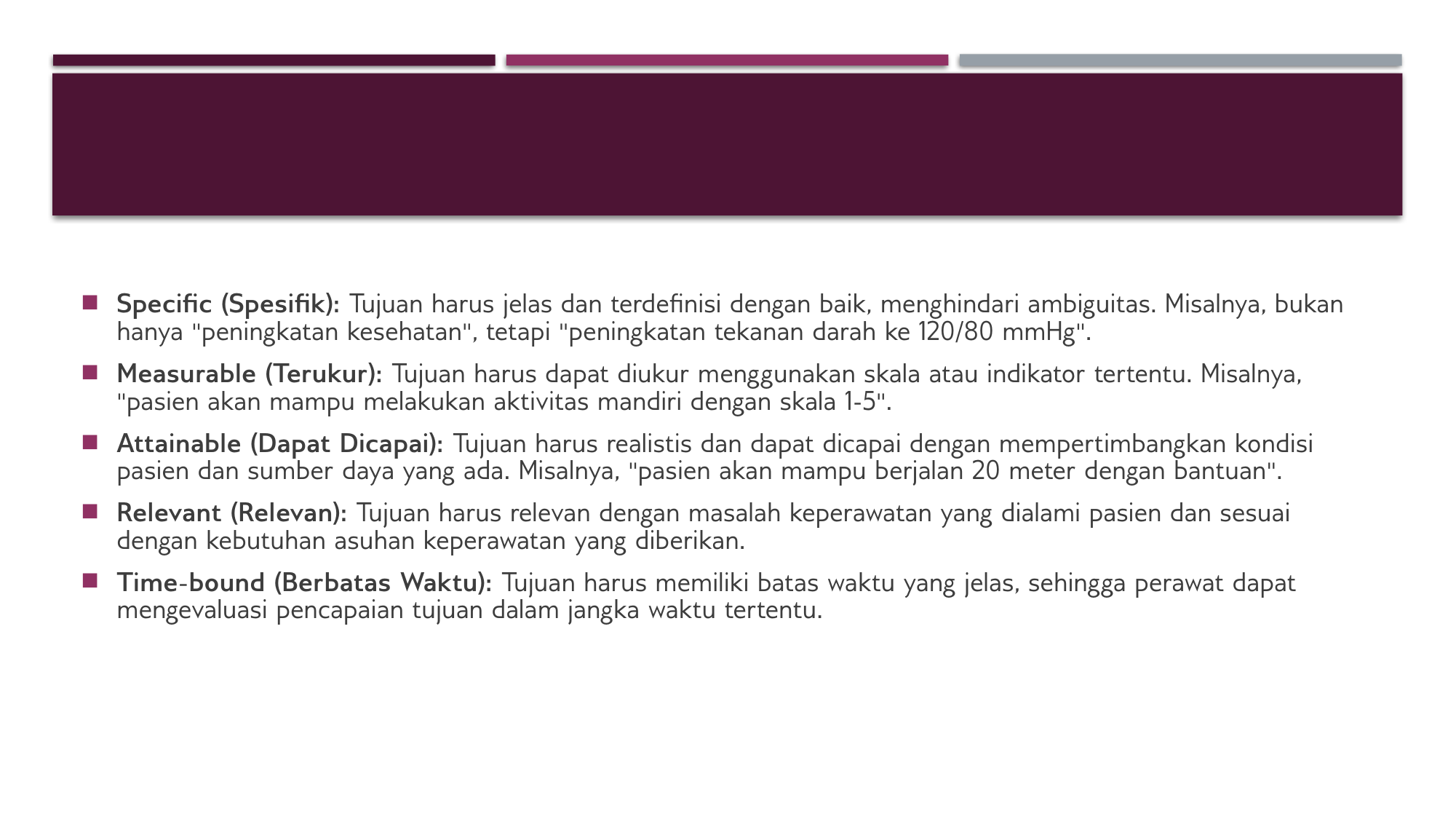

#
Specific (Spesifik): Tujuan harus jelas dan terdefinisi dengan baik, menghindari ambiguitas. Misalnya, bukan hanya "peningkatan kesehatan", tetapi "peningkatan tekanan darah ke 120/80 mmHg".
Measurable (Terukur): Tujuan harus dapat diukur menggunakan skala atau indikator tertentu. Misalnya, "pasien akan mampu melakukan aktivitas mandiri dengan skala 1-5".
Attainable (Dapat Dicapai): Tujuan harus realistis dan dapat dicapai dengan mempertimbangkan kondisi pasien dan sumber daya yang ada. Misalnya, "pasien akan mampu berjalan 20 meter dengan bantuan".
Relevant (Relevan): Tujuan harus relevan dengan masalah keperawatan yang dialami pasien dan sesuai dengan kebutuhan asuhan keperawatan yang diberikan.
Time-bound (Berbatas Waktu): Tujuan harus memiliki batas waktu yang jelas, sehingga perawat dapat mengevaluasi pencapaian tujuan dalam jangka waktu tertentu.